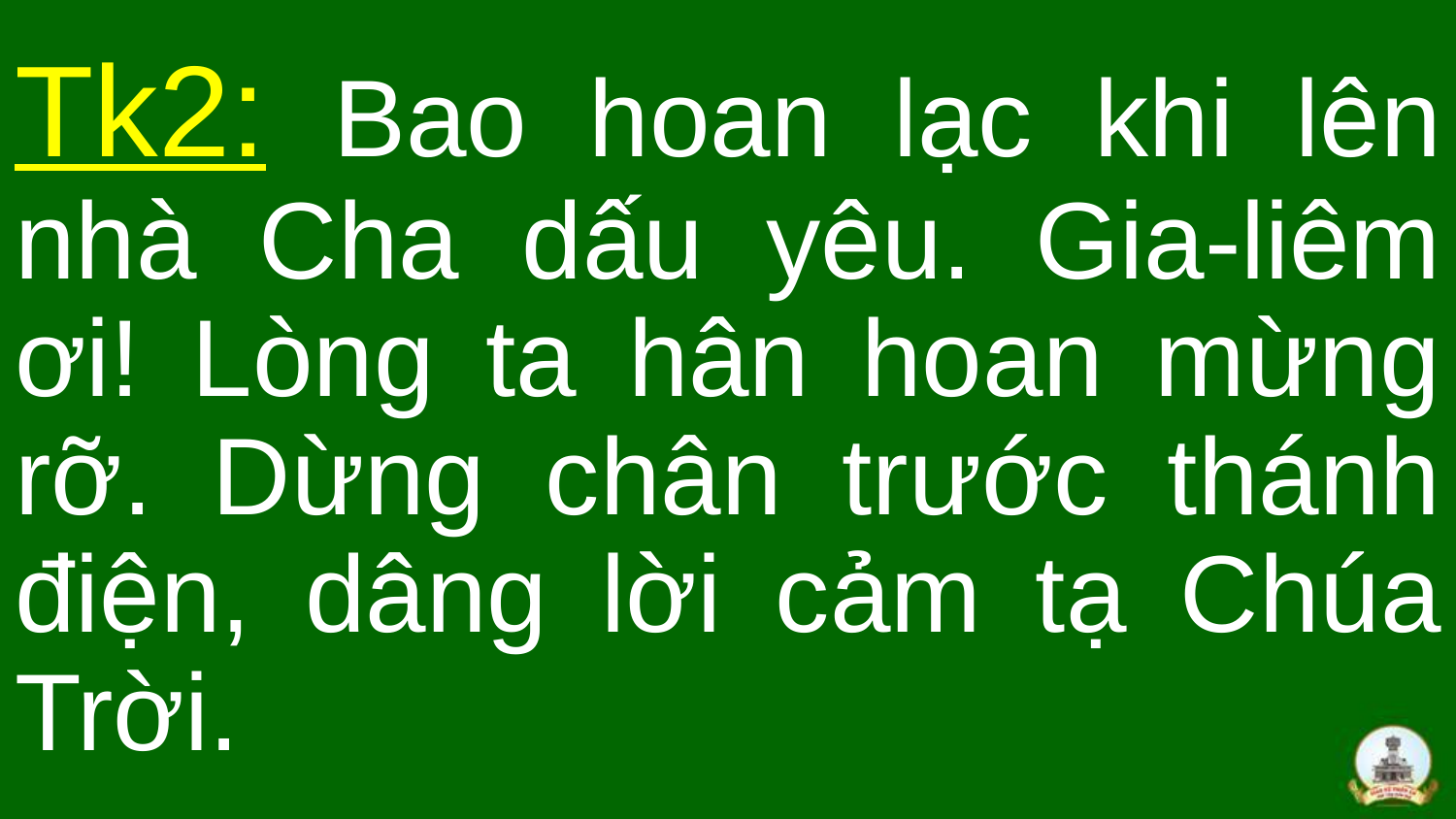

Tk2: Bao hoan lạc khi lên nhà Cha dấu yêu. Gia-liêm ơi! Lòng ta hân hoan mừng rỡ. Dừng chân trước thánh điện, dâng lời cảm tạ Chúa Trời.